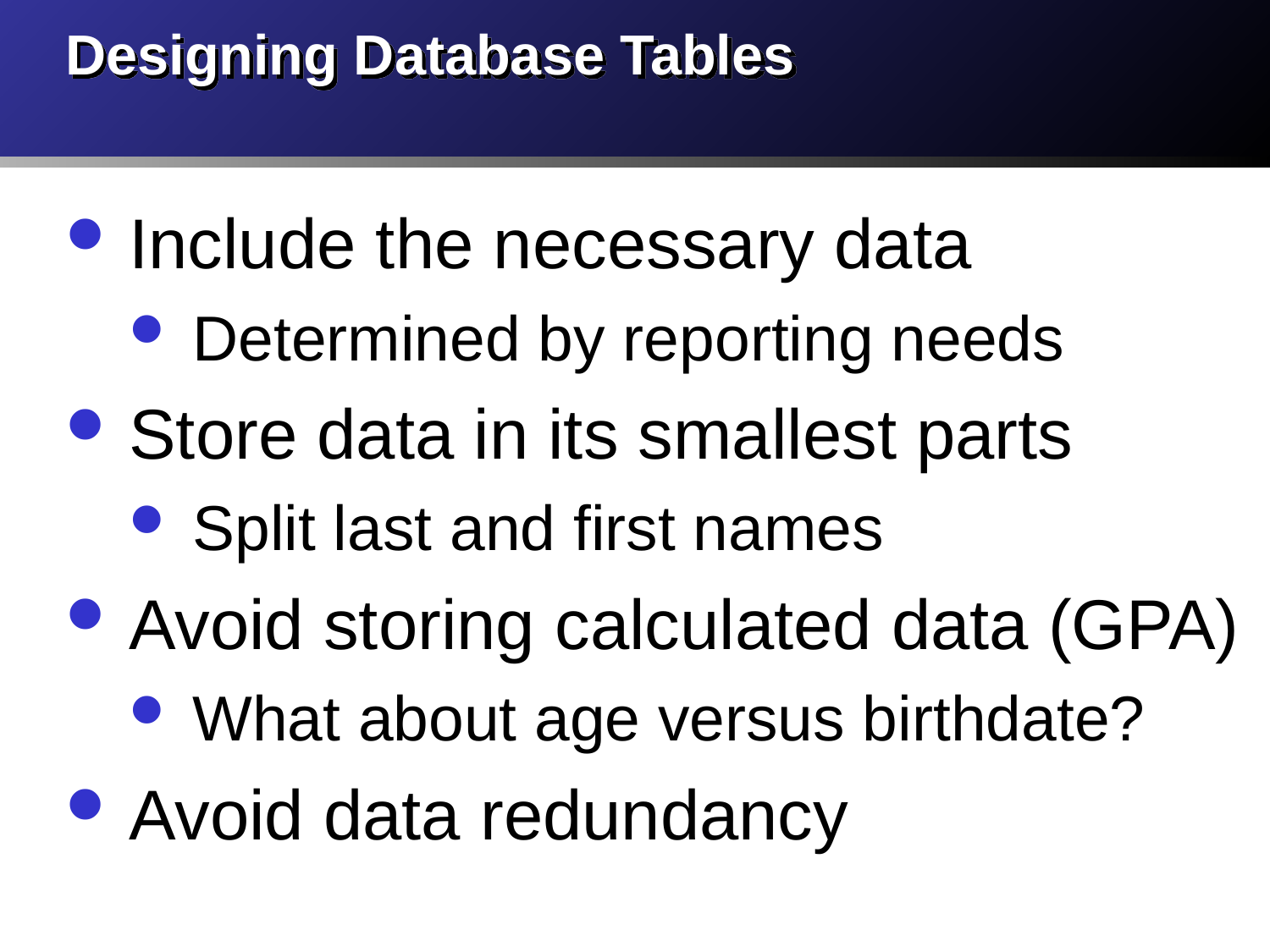

# Designing Database Tables
Include the necessary data
Determined by reporting needs
Store data in its smallest parts
Split last and first names
Avoid storing calculated data (GPA)
What about age versus birthdate?
Avoid data redundancy